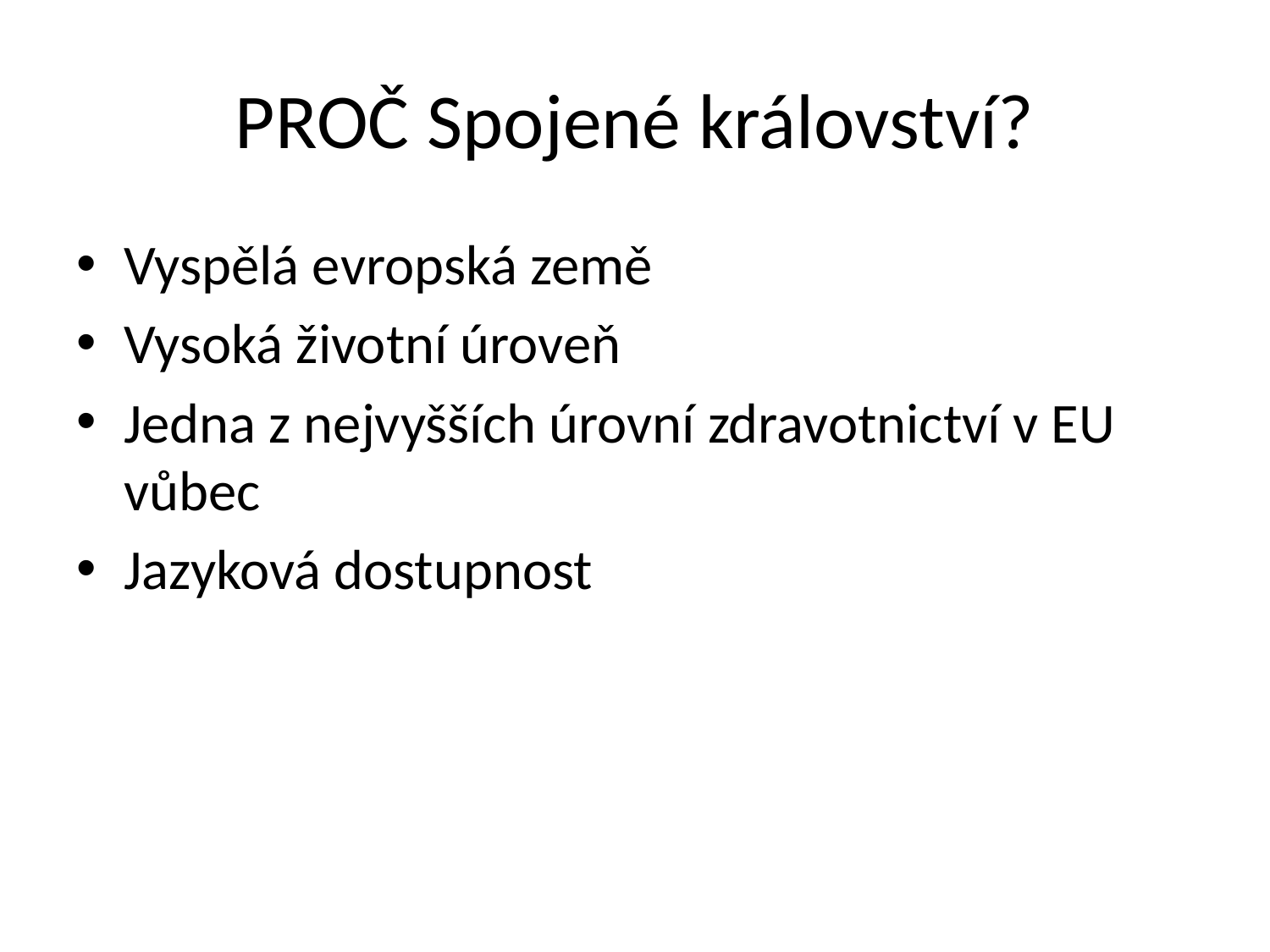

# PROČ Spojené království?
Vyspělá evropská země
Vysoká životní úroveň
Jedna z nejvyšších úrovní zdravotnictví v EU vůbec
Jazyková dostupnost